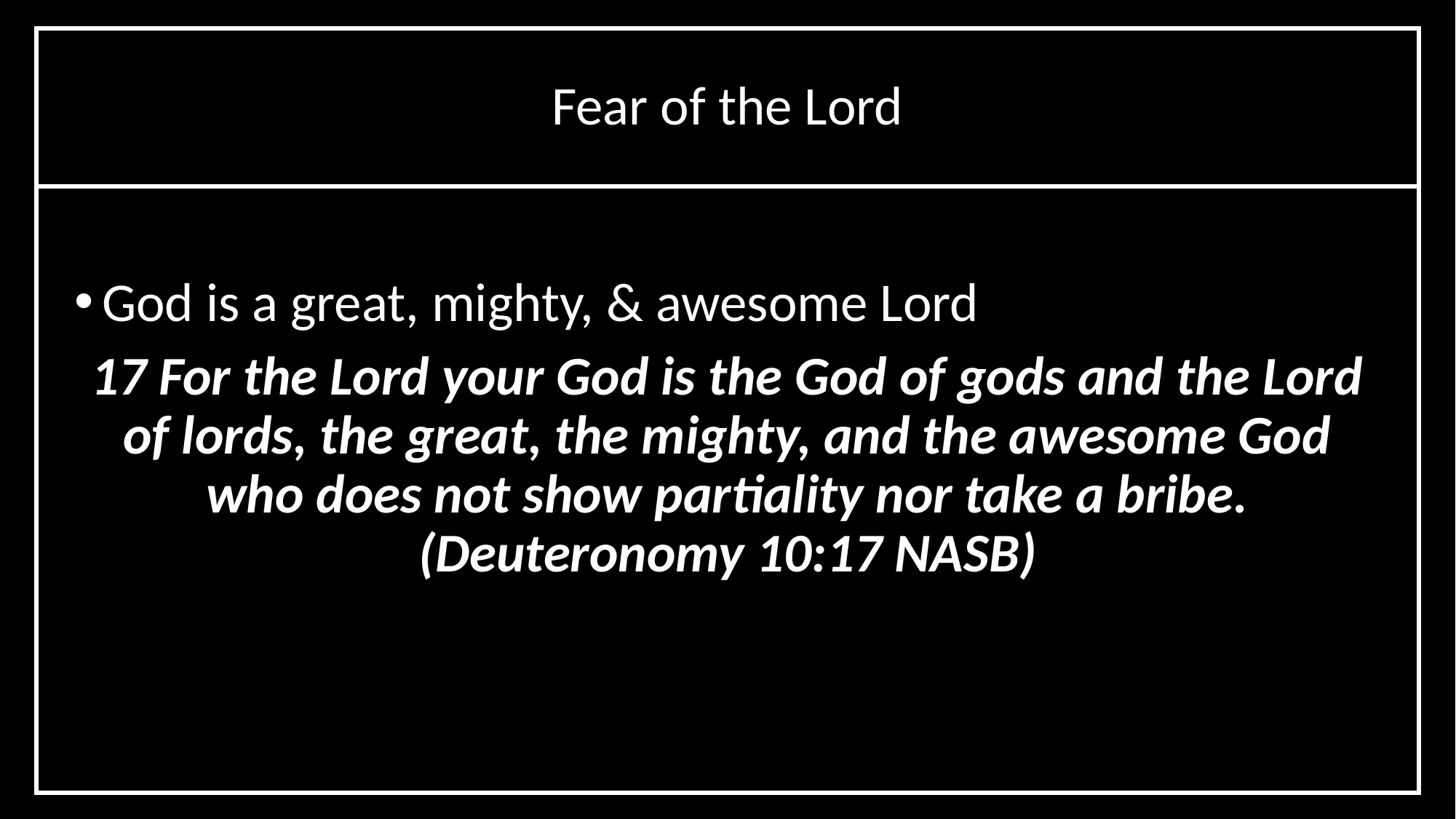

Fear of the Lord

God is a great, mighty, & awesome Lord
17 For the Lord your God is the God of gods and the Lord of lords, the great, the mighty, and the awesome God who does not show partiality nor take a bribe. (Deuteronomy 10:17 NASB)